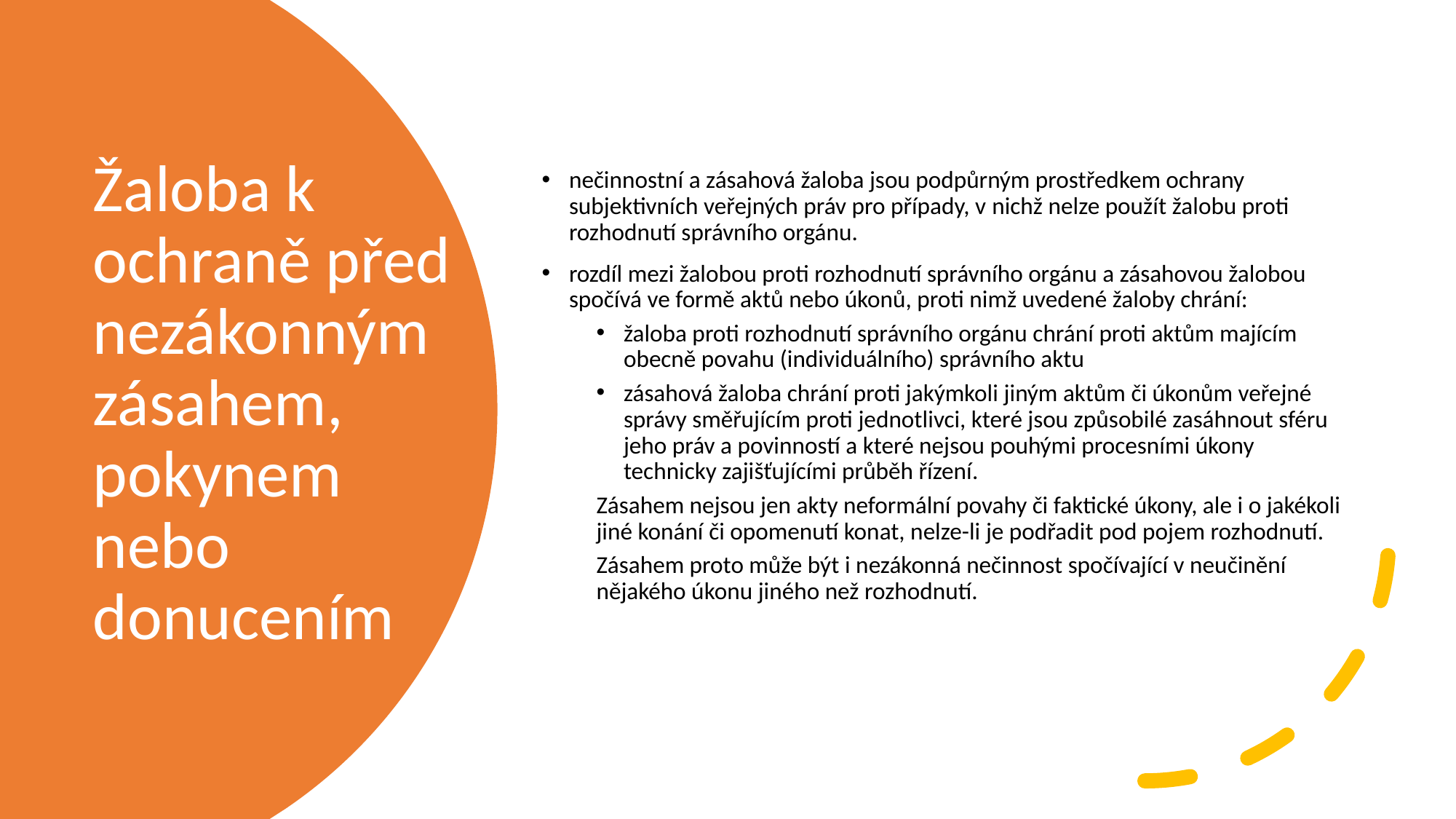

nečinnostní a zásahová žaloba jsou podpůrným prostředkem ochrany subjektivních veřejných práv pro případy, v nichž nelze použít žalobu proti rozhodnutí správního orgánu.
rozdíl mezi žalobou proti rozhodnutí správního orgánu a zásahovou žalobou spočívá ve formě aktů nebo úkonů, proti nimž uvedené žaloby chrání:
žaloba proti rozhodnutí správního orgánu chrání proti aktům majícím obecně povahu (individuálního) správního aktu
zásahová žaloba chrání proti jakýmkoli jiným aktům či úkonům veřejné správy směřujícím proti jednotlivci, které jsou způsobilé zasáhnout sféru jeho práv a povinností a které nejsou pouhými procesními úkony technicky zajišťujícími průběh řízení.
Zásahem nejsou jen akty neformální povahy či faktické úkony, ale i o jakékoli jiné konání či opomenutí konat, nelze-li je podřadit pod pojem rozhodnutí.
Zásahem proto může být i nezákonná nečinnost spočívající v neučinění nějakého úkonu jiného než rozhodnutí.

# Žaloba k ochraně před nezákonným zásahem, pokynem nebo donucením